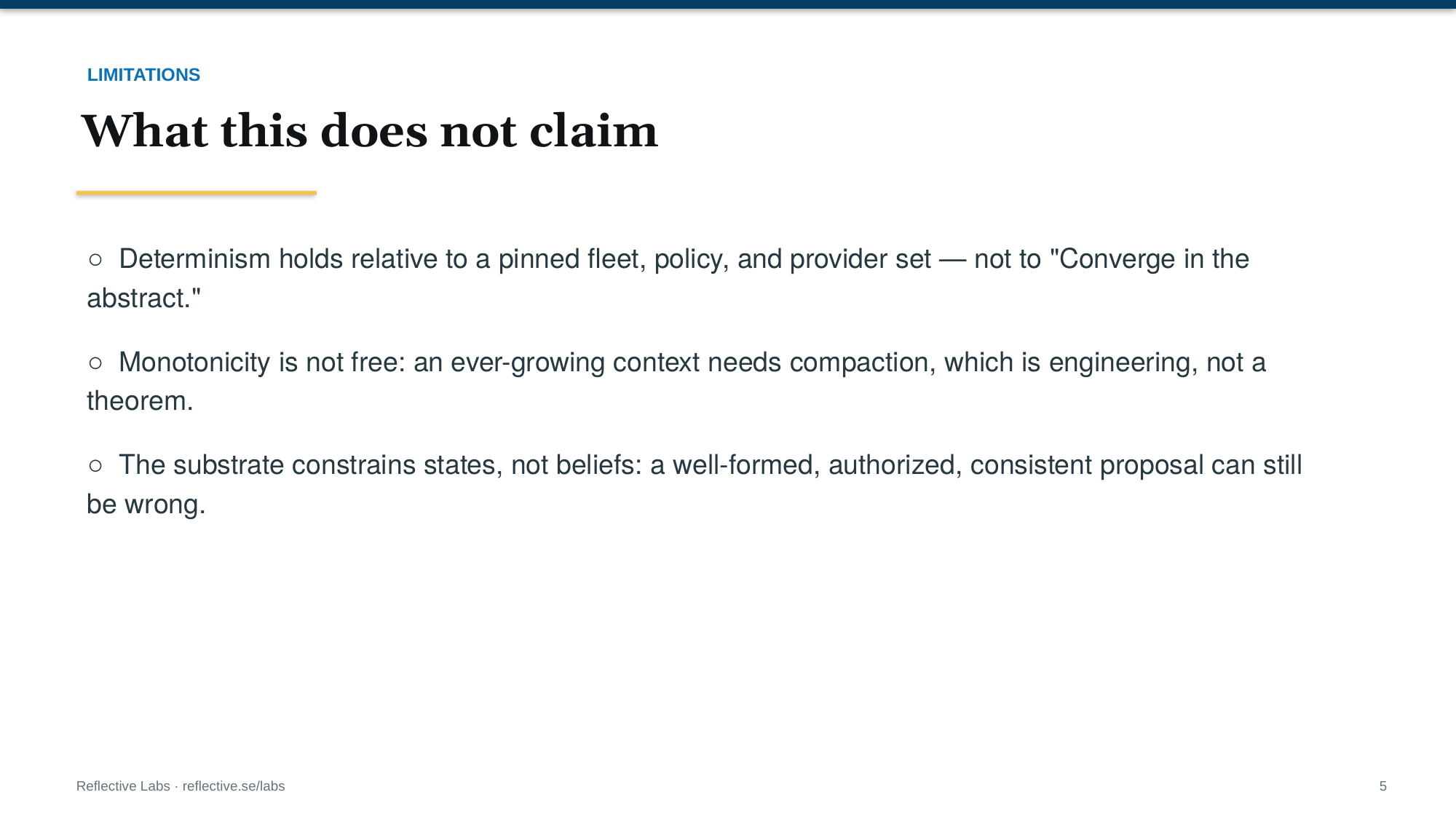

LIMITATIONS
What this does not claim

○  Determinism holds relative to a pinned fleet, policy, and provider set — not to "Converge in the abstract."
○  Monotonicity is not free: an ever-growing context needs compaction, which is engineering, not a theorem.
○  The substrate constrains states, not beliefs: a well-formed, authorized, consistent proposal can still be wrong.
Reflective Labs · reflective.se/labs
5